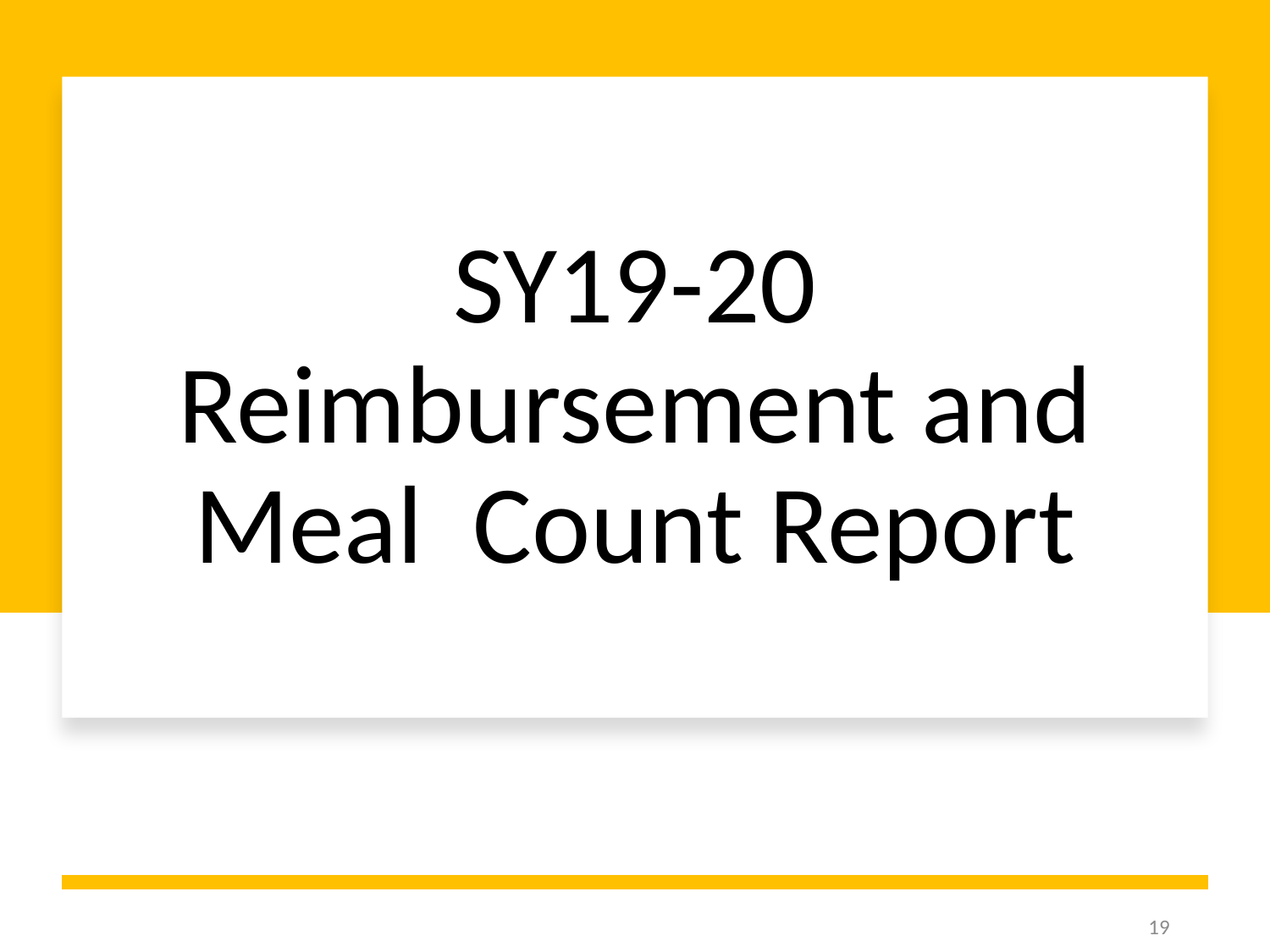

# SY19-20 Reimbursement and Meal  Count Report
19